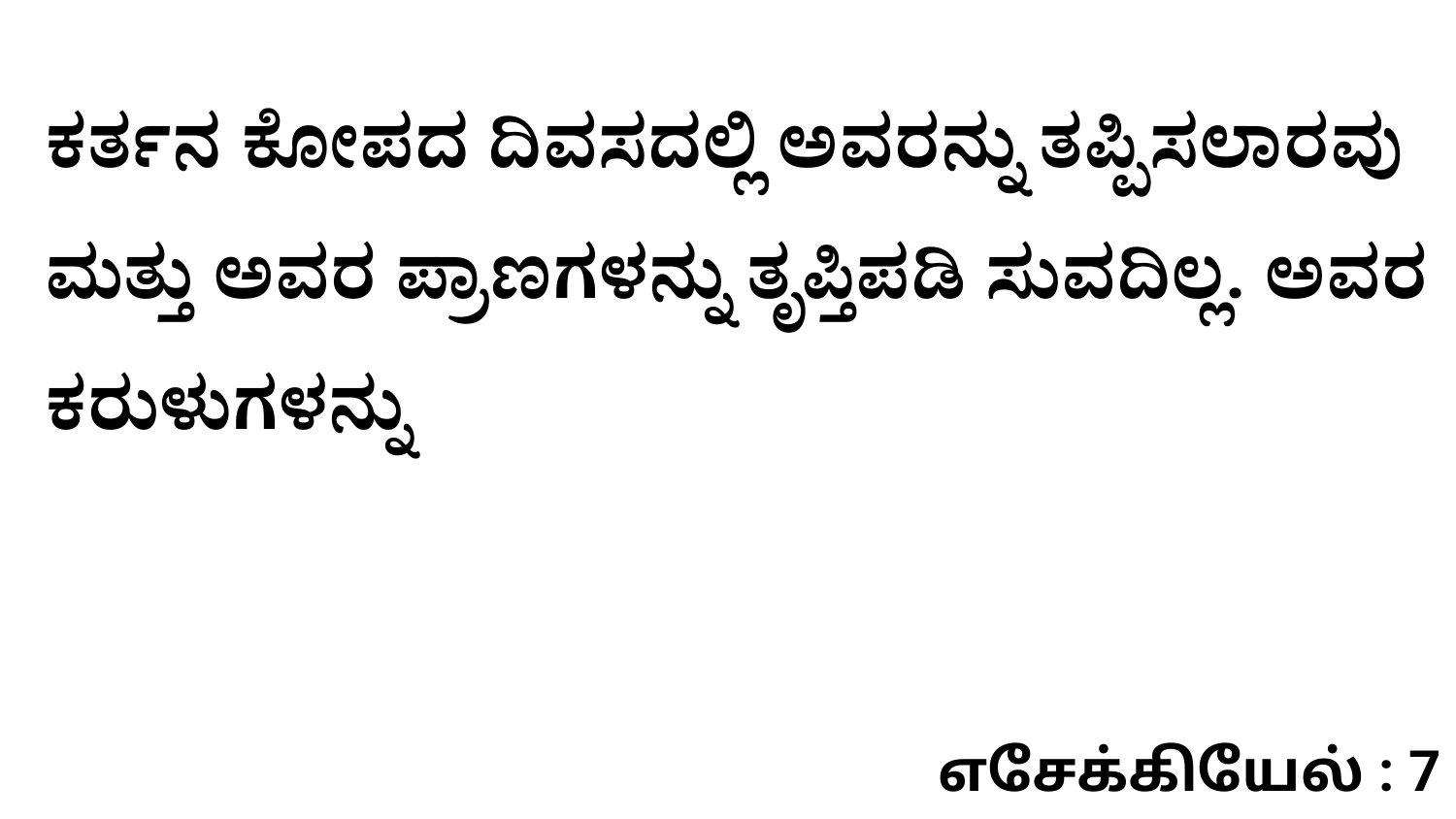

ಕರ್ತನ ಕೋಪದ ದಿವಸದಲ್ಲಿ ಅವರನ್ನು ತಪ್ಪಿಸಲಾರವು ಮತ್ತು ಅವರ ಪ್ರಾಣಗಳನ್ನು ತೃಪ್ತಿಪಡಿ ಸುವದಿಲ್ಲ. ಅವರ ಕರುಳುಗಳನ್ನು
எசேக்கியேல் : 7